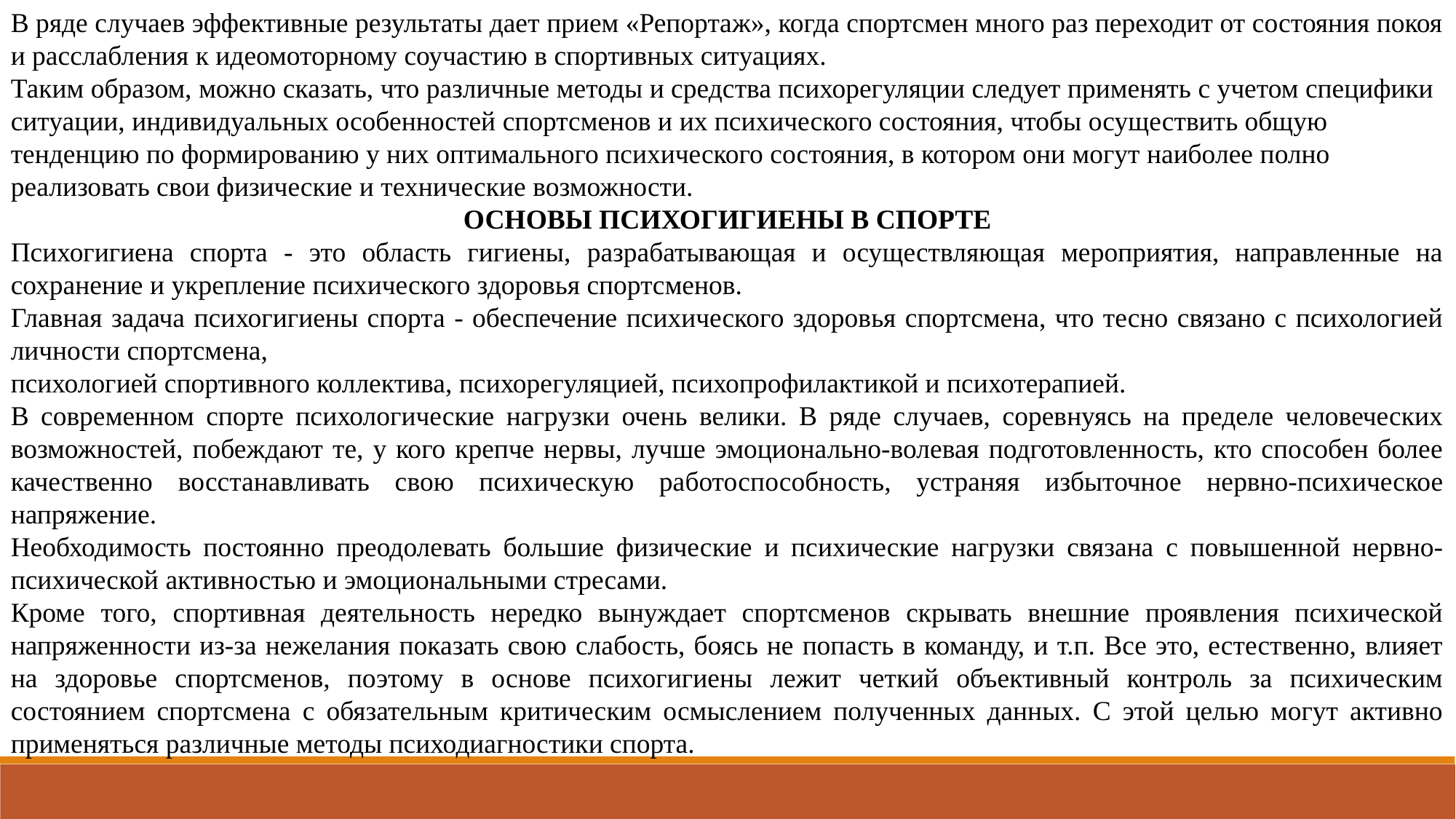

В ряде случаев эффективные результаты дает прием «Репортаж», когда спортсмен много раз переходит от состояния покоя и расслабления к идеомоторному соучастию в спортивных ситуациях.
Таким образом, можно сказать, что различные методы и средства психорегуляции следует применять с учетом специфики ситуации, индивидуальных особенностей спортсменов и их психического состояния, чтобы осуществить общую тенденцию по формированию у них оптимального психического состояния, в котором они могут наиболее полно реализовать свои физические и технические возможности.
ОСНОВЫ ПСИХОГИГИЕНЫ В СПОРТЕ
Психогигиена спорта - это область гигиены, разрабатывающая и осуществляющая мероприятия, направленные на сохранение и укрепление психического здоровья спортсменов.
Главная задача психогигиены спорта - обеспечение психического здоровья спортсмена, что тесно связано с психологией личности спортсмена,
психологией спортивного коллектива, психорегуляцией, психопрофилактикой и психотерапией.
В современном спорте психологические нагрузки очень велики. В ряде случаев, соревнуясь на пределе человеческих возможностей, побеждают те, у кого крепче нервы, лучше эмоционально-волевая подготовленность, кто способен более качественно восстанавливать свою психическую работоспособность, устраняя избыточное нервно-психическое напряжение.
Необходимость постоянно преодолевать большие физические и психические нагрузки связана с повышенной нервно-психической активностью и эмоциональными стресами.
Кроме того, спортивная деятельность нередко вынуждает спортсменов скрывать внешние проявления психической напряженности из-за нежелания показать свою слабость, боясь не попасть в команду, и т.п. Все это, естественно, влияет на здоровье спортсменов, поэтому в основе психогигиены лежит четкий объективный контроль за психическим состоянием спортсмена с обязательным критическим осмыслением полученных данных. С этой целью могут активно применяться различные методы психодиагностики спорта.